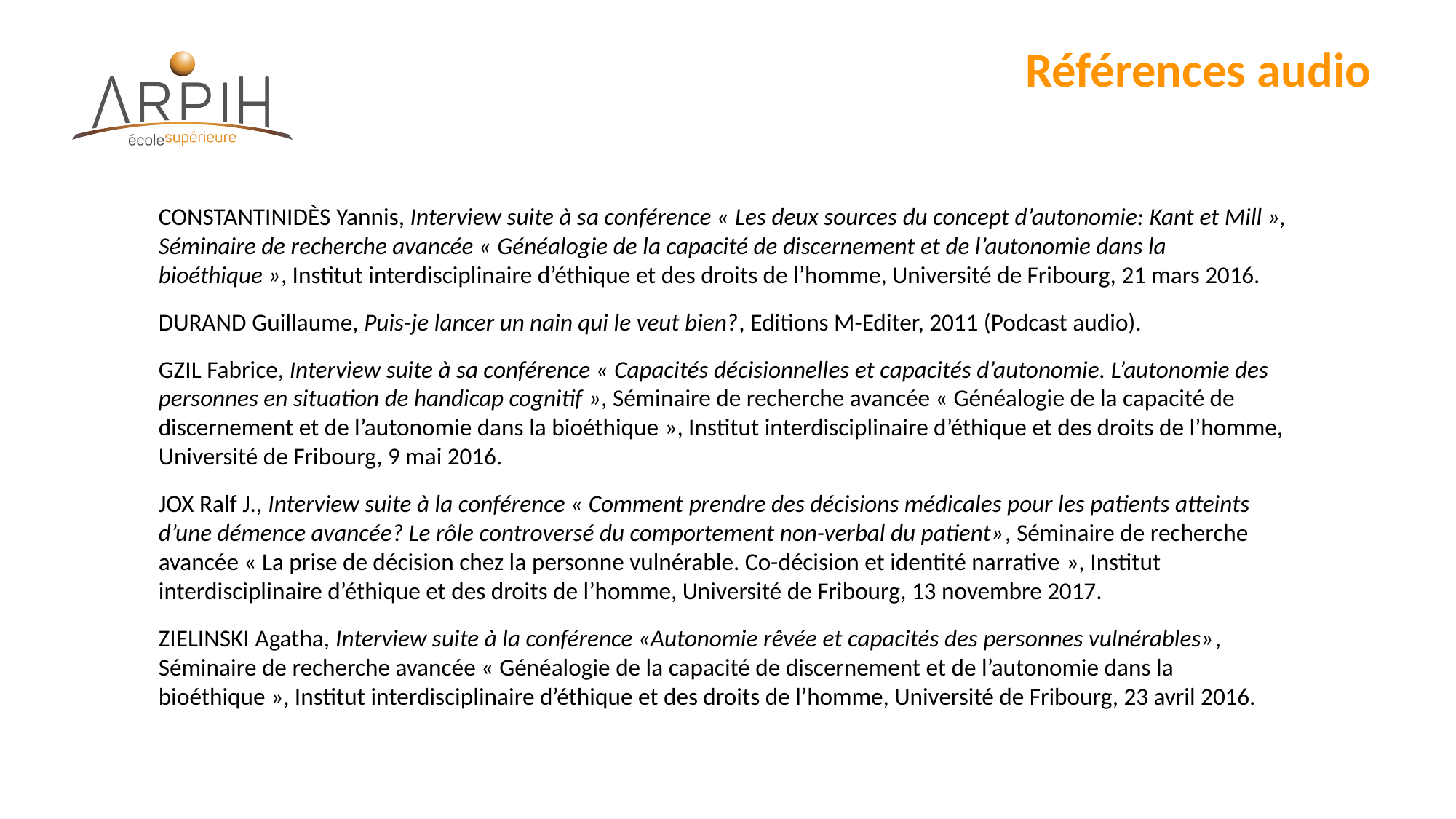

# Références audio
Constantinidès Yannis, Interview suite à sa conférence « Les deux sources du concept d’autonomie: Kant et Mill », Séminaire de recherche avancée « Généalogie de la capacité de discernement et de l’autonomie dans la bioéthique », Institut interdisciplinaire d’éthique et des droits de l’homme, Université de Fribourg, 21 mars 2016.
Durand Guillaume, Puis-je lancer un nain qui le veut bien?, Editions M-Editer, 2011 (Podcast audio).
Gzil Fabrice, Interview suite à sa conférence « Capacités décisionnelles et capacités d’autonomie. L’autonomie des personnes en situation de handicap cognitif », Séminaire de recherche avancée « Généalogie de la capacité de discernement et de l’autonomie dans la bioéthique », Institut interdisciplinaire d’éthique et des droits de l’homme, Université de Fribourg, 9 mai 2016.
Jox Ralf J., Interview suite à la conférence « Comment prendre des décisions médicales pour les patients atteints d’une démence avancée? Le rôle controversé du comportement non-verbal du patient», Séminaire de recherche avancée « La prise de décision chez la personne vulnérable. Co-décision et identité narrative », Institut interdisciplinaire d’éthique et des droits de l’homme, Université de Fribourg, 13 novembre 2017.
Zielinski Agatha, Interview suite à la conférence «Autonomie rêvée et capacités des personnes vulnérables», Séminaire de recherche avancée « Généalogie de la capacité de discernement et de l’autonomie dans la bioéthique », Institut interdisciplinaire d’éthique et des droits de l’homme, Université de Fribourg, 23 avril 2016.